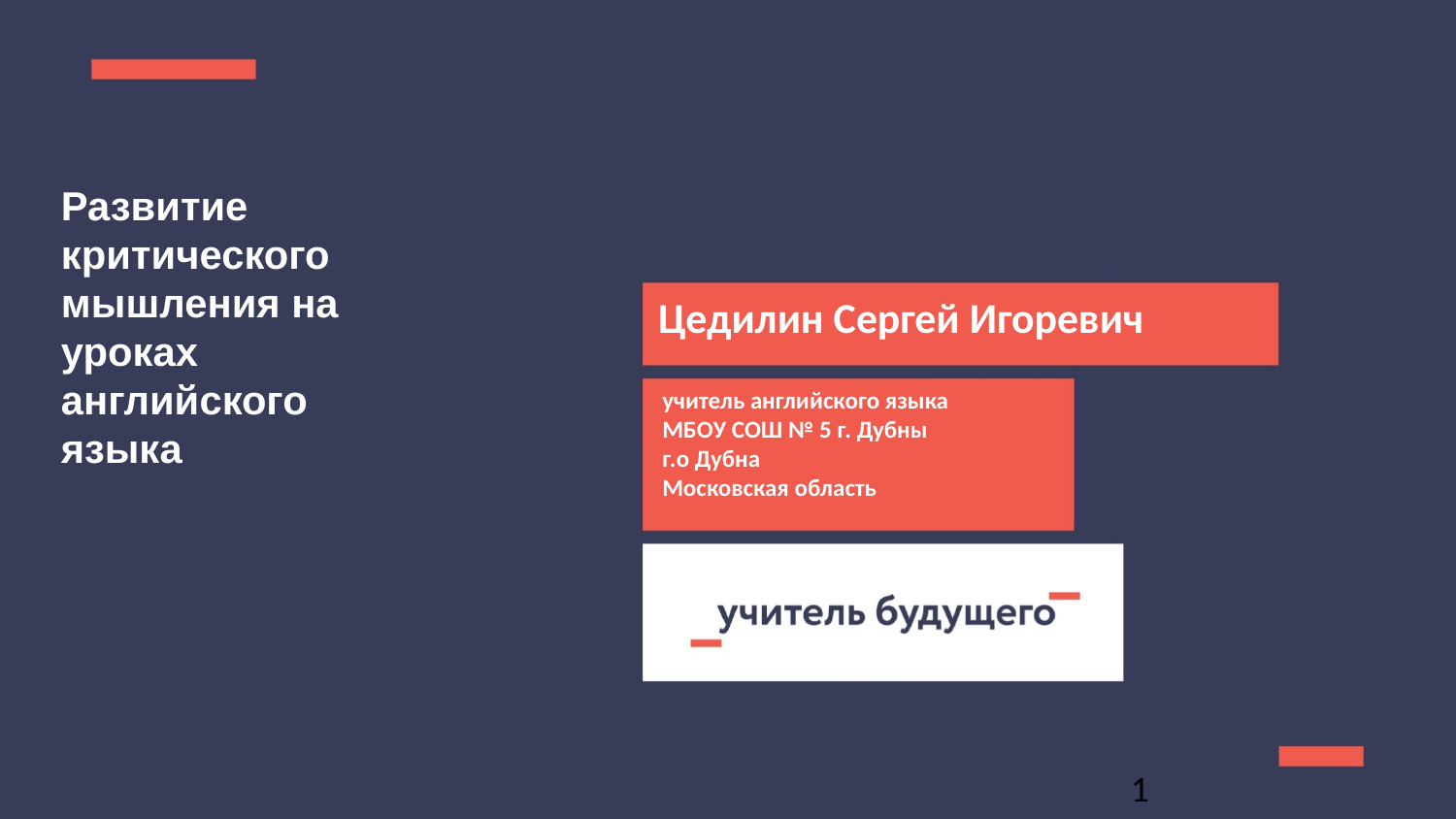

Развитие критического мышления на уроках английского языка
Цедилин Сергей Игоревич
учитель английского языка
МБОУ СОШ № 5 г. Дубны
г.о Дубна
Московская область
1